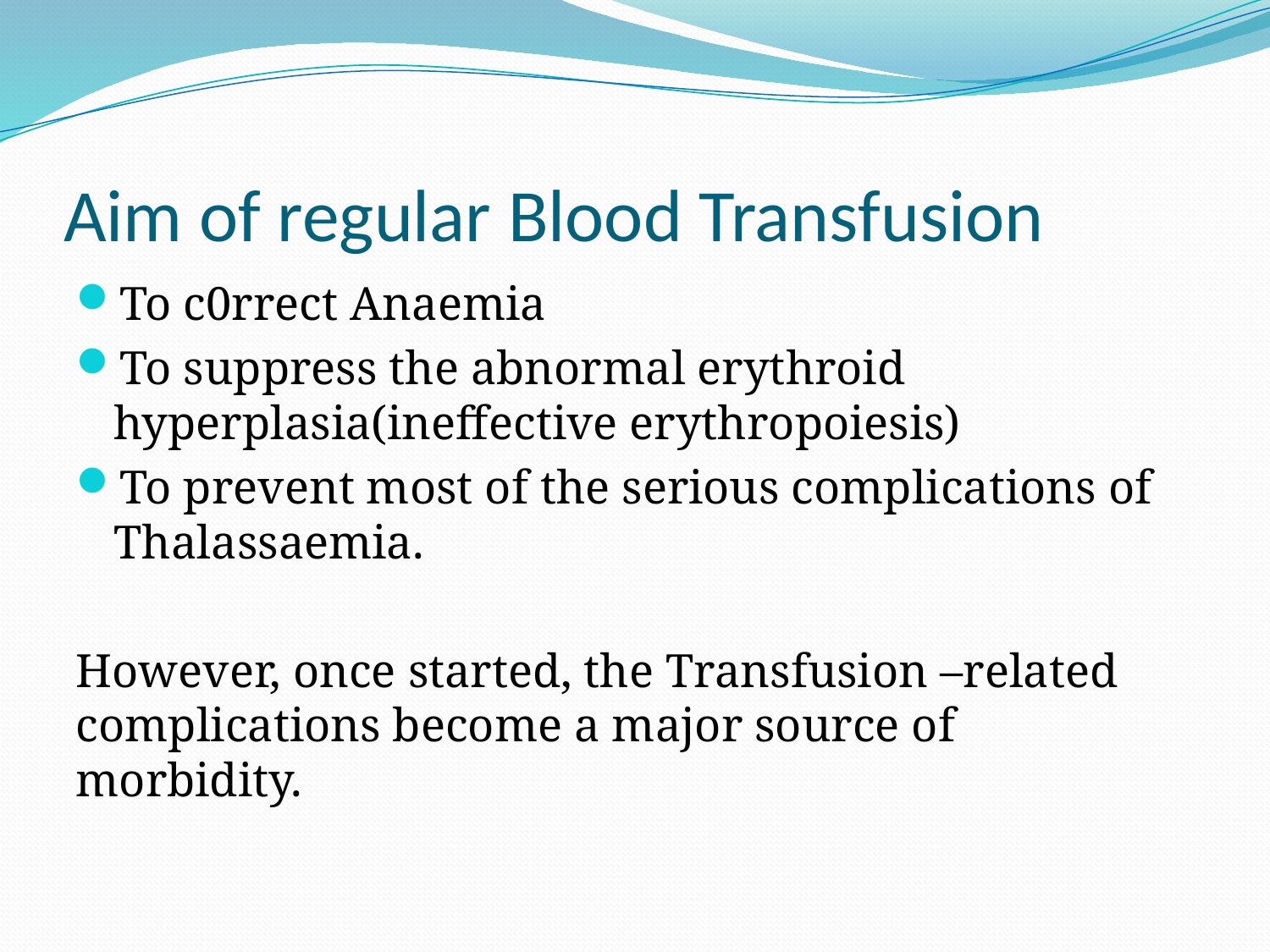

# Aim of regular Blood Transfusion
To c0rrect Anaemia
To suppress the abnormal erythroid hyperplasia(ineffective erythropoiesis)
To prevent most of the serious complications of Thalassaemia.

However, once started, the Transfusion –related complications become a major source of morbidity.